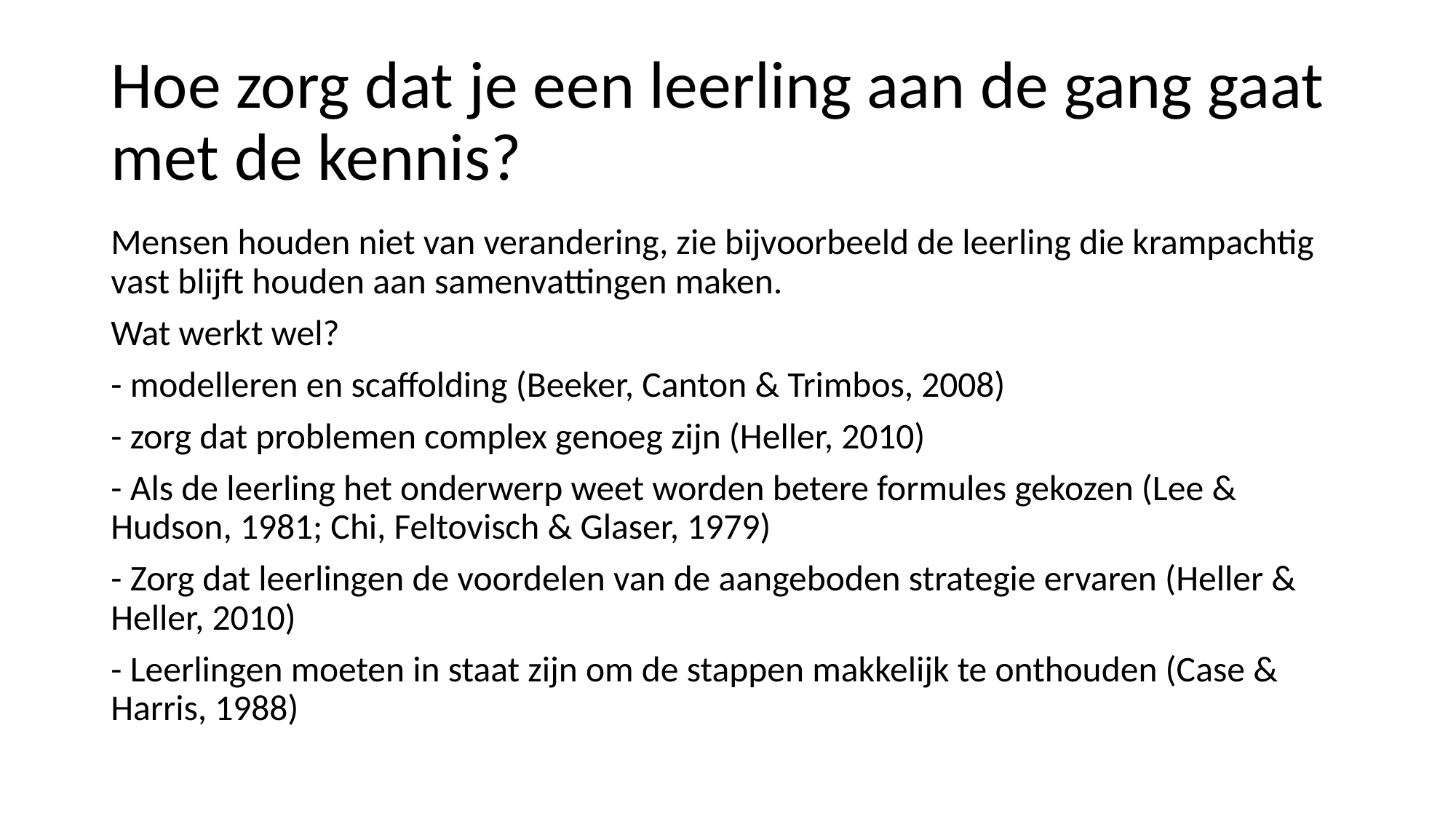

# Hoe zorg dat je een leerling aan de gang gaat met de kennis?
Mensen houden niet van verandering, zie bijvoorbeeld de leerling die krampachtig vast blijft houden aan samenvattingen maken.
Wat werkt wel?
- modelleren en scaffolding (Beeker, Canton & Trimbos, 2008)
- zorg dat problemen complex genoeg zijn (Heller, 2010)
- Als de leerling het onderwerp weet worden betere formules gekozen (Lee & Hudson, 1981; Chi, Feltovisch & Glaser, 1979)
- Zorg dat leerlingen de voordelen van de aangeboden strategie ervaren (Heller & Heller, 2010)
- Leerlingen moeten in staat zijn om de stappen makkelijk te onthouden (Case & Harris, 1988)